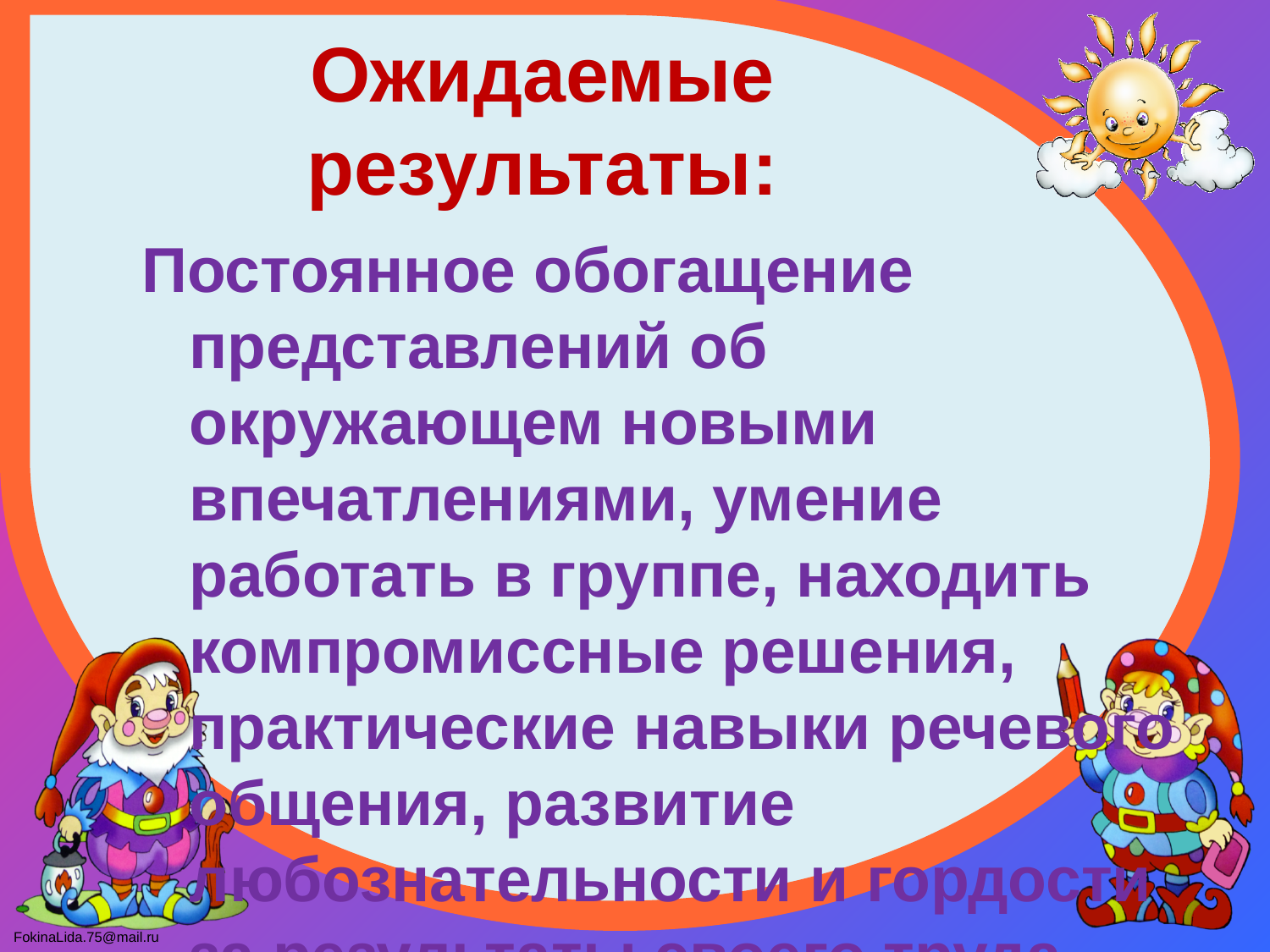

# Ожидаемые результаты:
Постоянное обогащение представлений об окружающем новыми впечатлениями, умение работать в группе, находить компромиссные решения, практические навыки речевого общения, развитие любознательности и гордости за результаты своего труда .